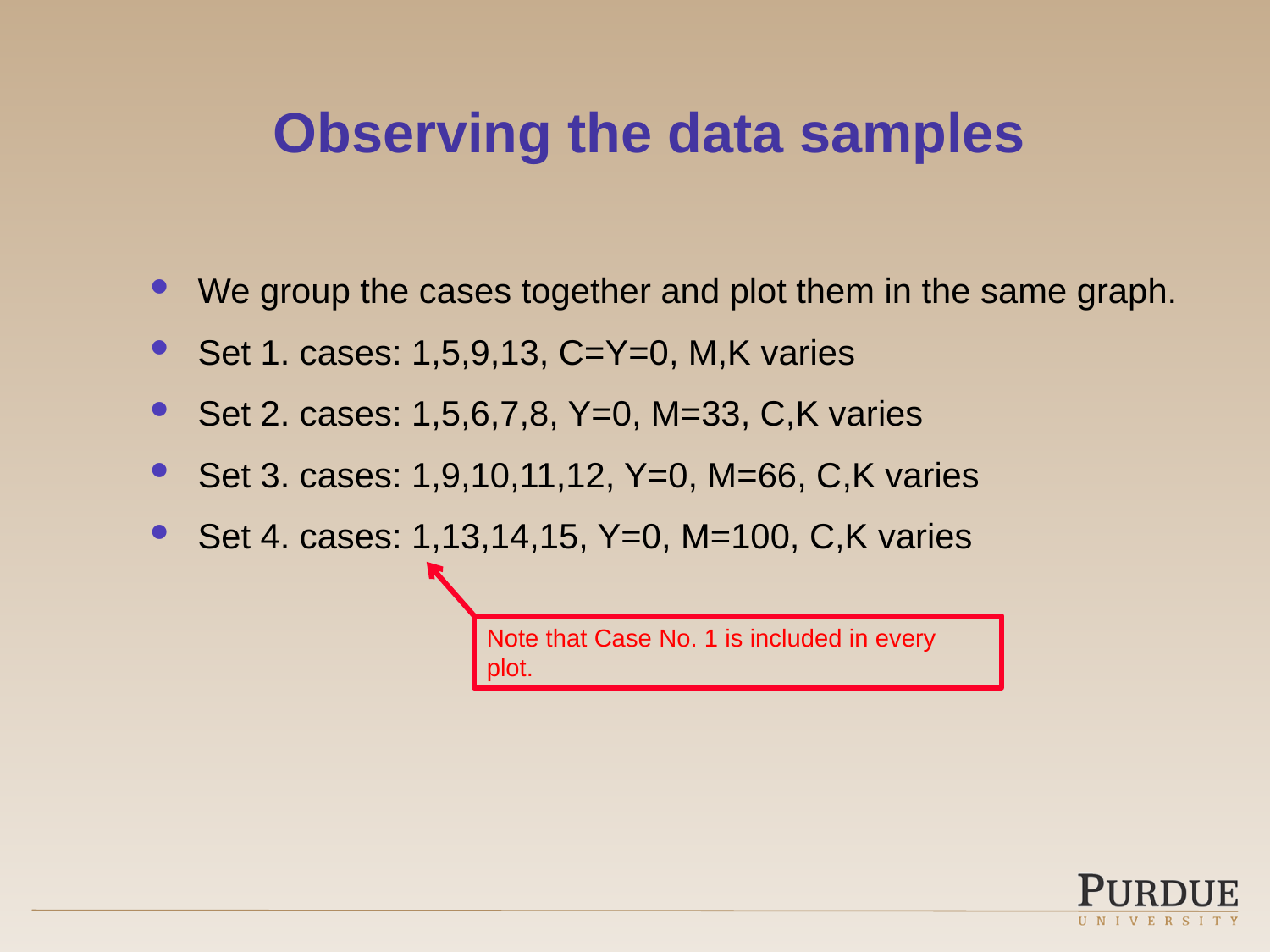

# Observing the data samples
We group the cases together and plot them in the same graph.
Set 1. cases: 1,5,9,13, C=Y=0, M,K varies
Set 2. cases: 1,5,6,7,8, Y=0, M=33, C,K varies
Set 3. cases: 1,9,10,11,12, Y=0, M=66, C,K varies
Set 4. cases: 1,13,14,15, Y=0, M=100, C,K varies

Note that Case No. 1 is included in every plot.